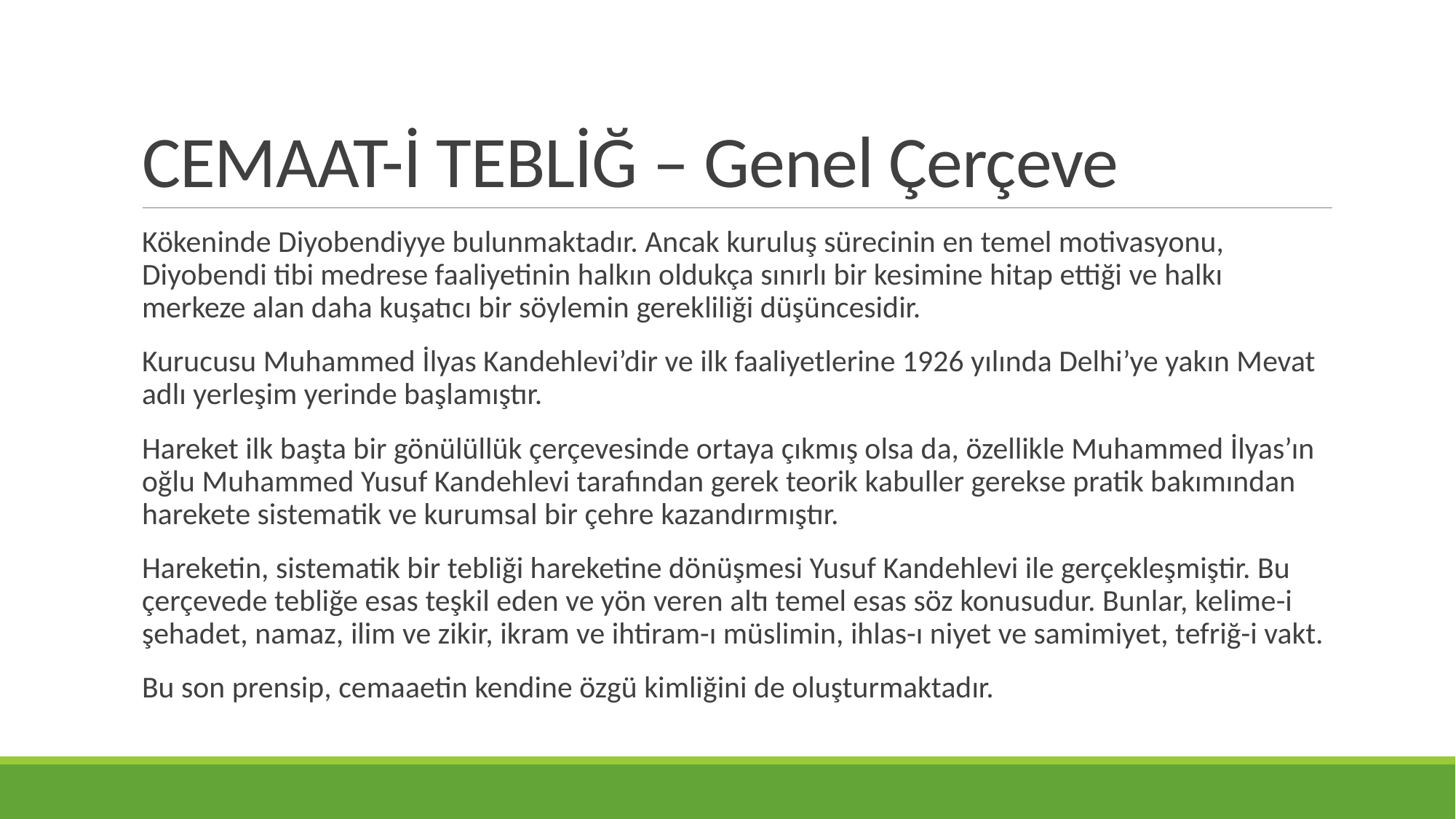

# CEMAAT-İ TEBLİĞ – Genel Çerçeve
Kökeninde Diyobendiyye bulunmaktadır. Ancak kuruluş sürecinin en temel motivasyonu, Diyobendi tibi medrese faaliyetinin halkın oldukça sınırlı bir kesimine hitap ettiği ve halkı merkeze alan daha kuşatıcı bir söylemin gerekliliği düşüncesidir.
Kurucusu Muhammed İlyas Kandehlevi’dir ve ilk faaliyetlerine 1926 yılında Delhi’ye yakın Mevat adlı yerleşim yerinde başlamıştır.
Hareket ilk başta bir gönülüllük çerçevesinde ortaya çıkmış olsa da, özellikle Muhammed İlyas’ın oğlu Muhammed Yusuf Kandehlevi tarafından gerek teorik kabuller gerekse pratik bakımından harekete sistematik ve kurumsal bir çehre kazandırmıştır.
Hareketin, sistematik bir tebliği hareketine dönüşmesi Yusuf Kandehlevi ile gerçekleşmiştir. Bu çerçevede tebliğe esas teşkil eden ve yön veren altı temel esas söz konusudur. Bunlar, kelime-i şehadet, namaz, ilim ve zikir, ikram ve ihtiram-ı müslimin, ihlas-ı niyet ve samimiyet, tefriğ-i vakt.
Bu son prensip, cemaaetin kendine özgü kimliğini de oluşturmaktadır.